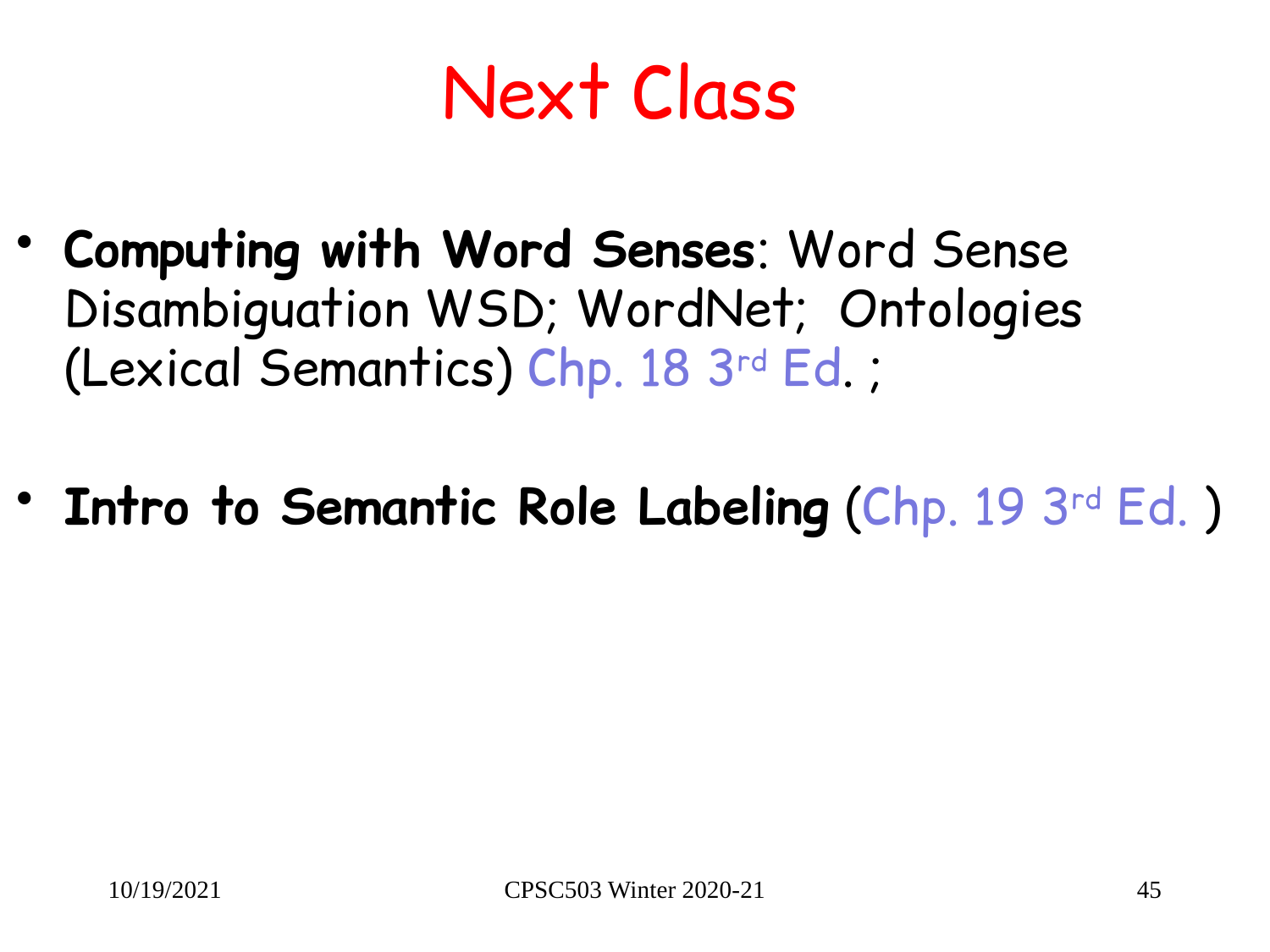

# Next Class
Computing with Word Senses: Word Sense Disambiguation WSD; WordNet;  Ontologies (Lexical Semantics) Chp. 18 3rd Ed. ;

Intro to Semantic Role Labeling (Chp. 19 3rd Ed. )

10/19/2021
CPSC503 Winter 2020-21
45